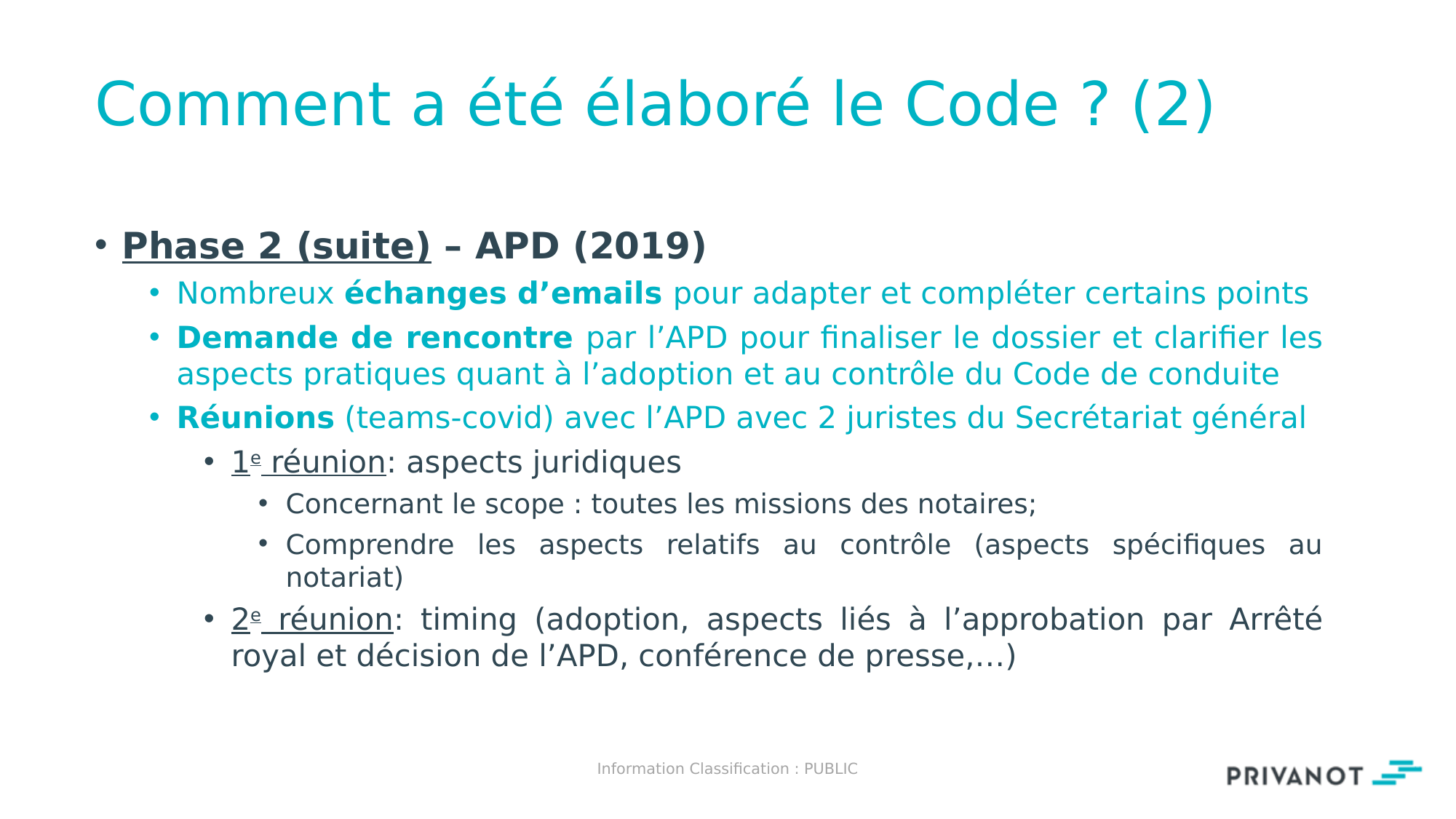

# Comment a été élaboré le Code ? (2)
Phase 2 (suite) – APD (2019)
Nombreux échanges d’emails pour adapter et compléter certains points
Demande de rencontre par l’APD pour finaliser le dossier et clarifier les aspects pratiques quant à l’adoption et au contrôle du Code de conduite
Réunions (teams-covid) avec l’APD avec 2 juristes du Secrétariat général
1e réunion: aspects juridiques
Concernant le scope : toutes les missions des notaires;
Comprendre les aspects relatifs au contrôle (aspects spécifiques au notariat)
2e réunion: timing (adoption, aspects liés à l’approbation par Arrêté royal et décision de l’APD, conférence de presse,…)